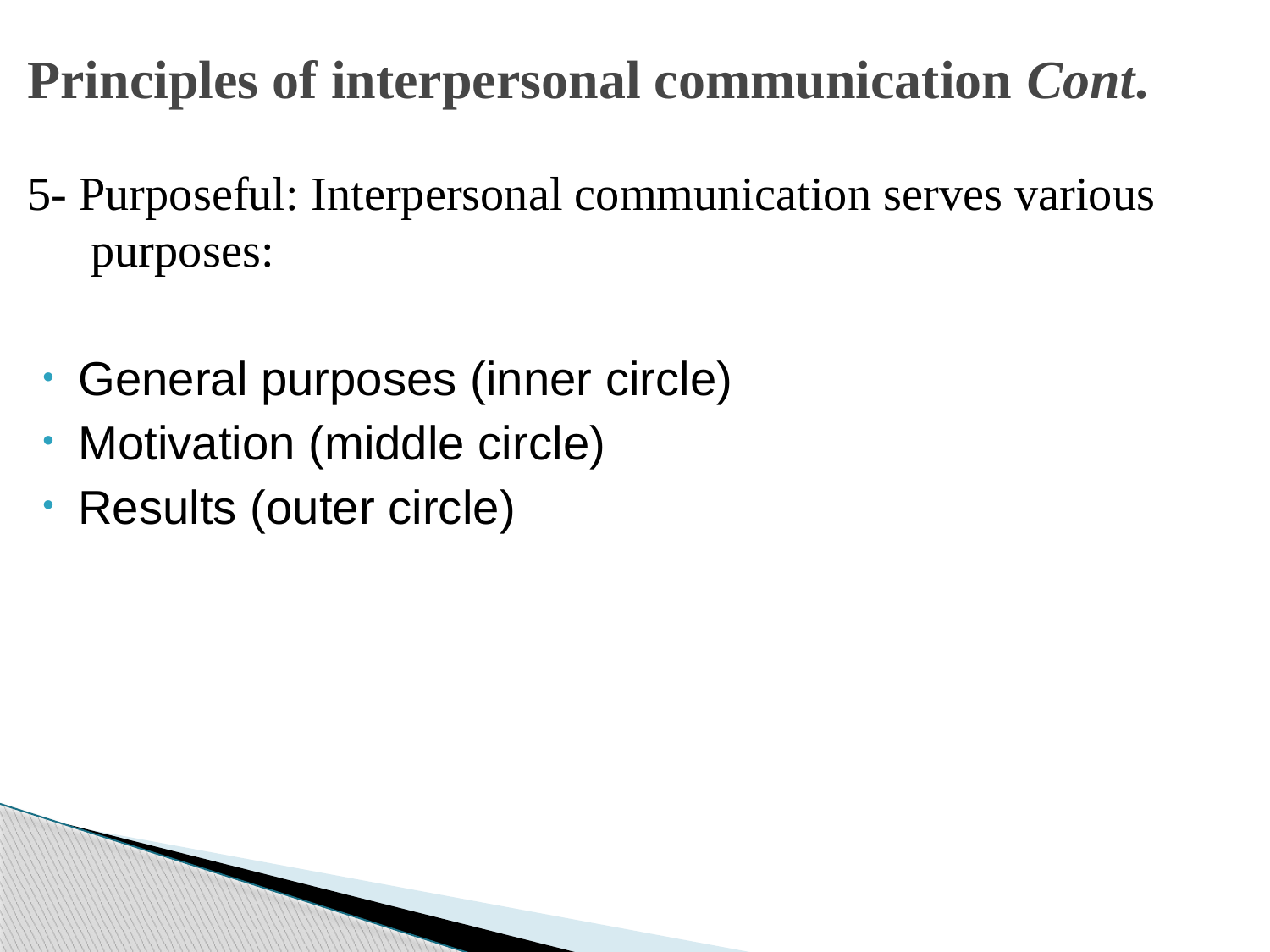

# Principles of interpersonal communication Cont.
5- Purposeful: Interpersonal communication serves various purposes:

General purposes (inner circle)
Motivation (middle circle)
Results (outer circle)

26